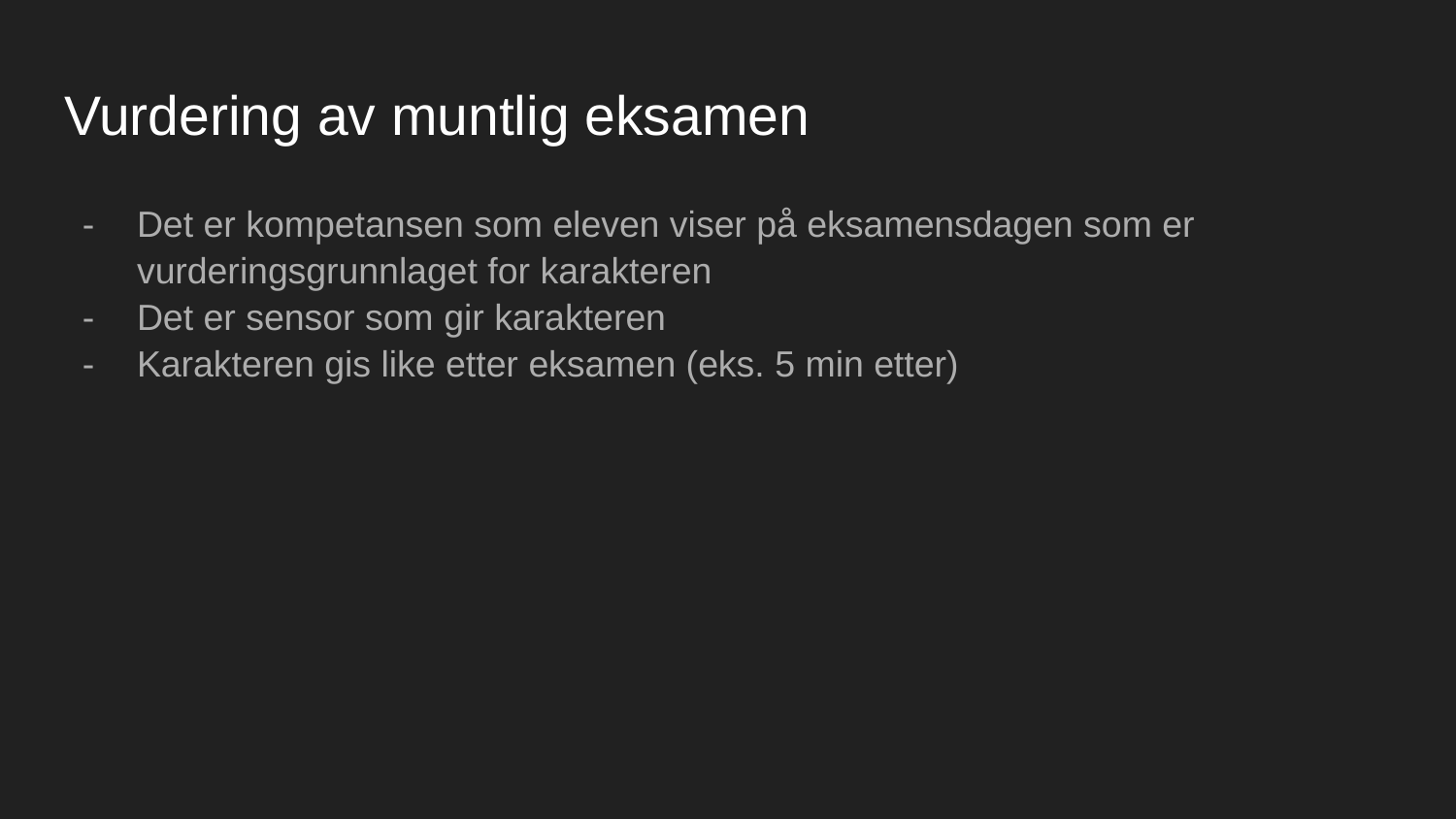

# Vurdering av muntlig eksamen
Det er kompetansen som eleven viser på eksamensdagen som er vurderingsgrunnlaget for karakteren
Det er sensor som gir karakteren
Karakteren gis like etter eksamen (eks. 5 min etter)